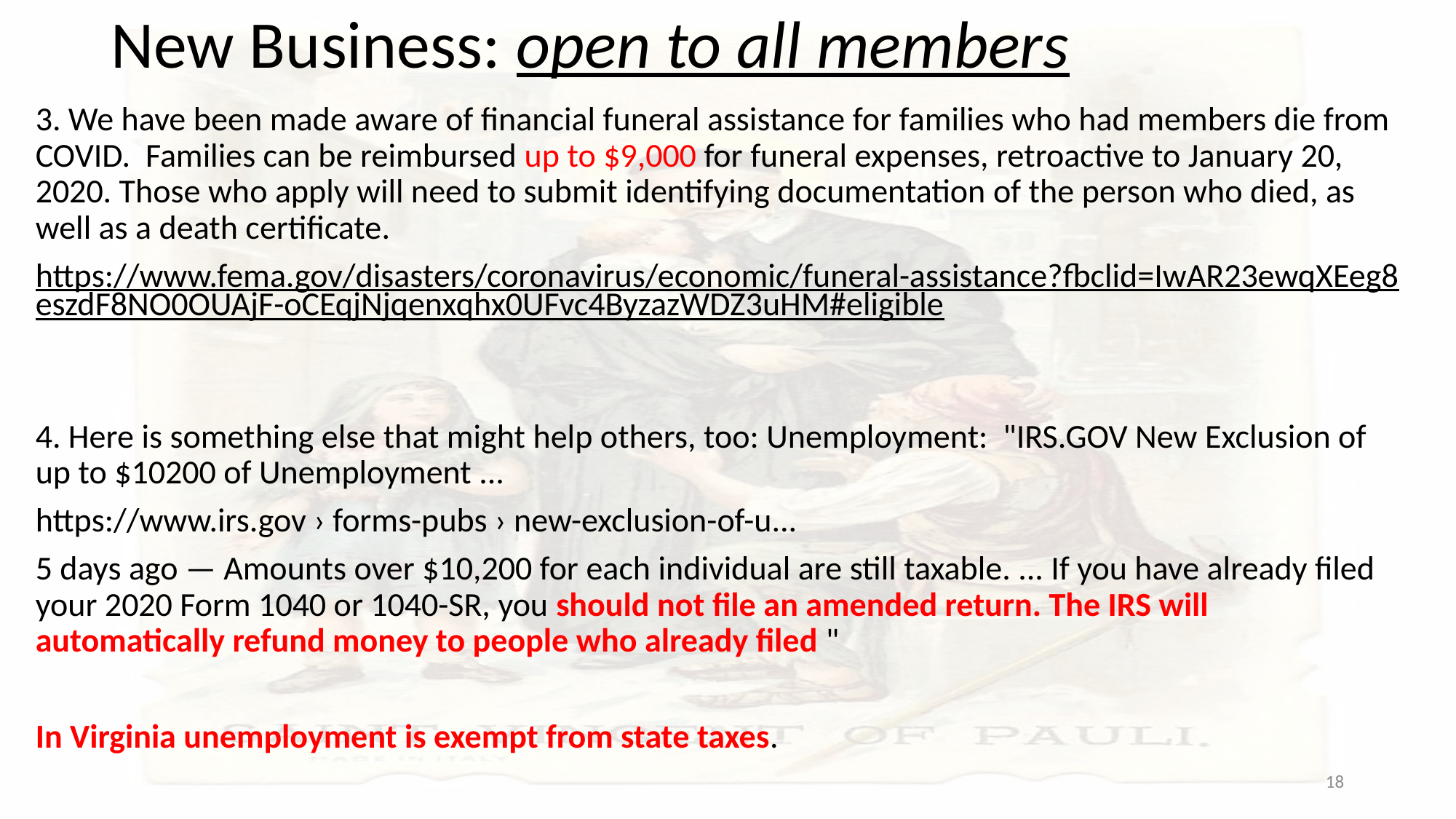

# New Business: open to all members
3. We have been made aware of financial funeral assistance for families who had members die from COVID.  Families can be reimbursed up to $9,000 for funeral expenses, retroactive to January 20, 2020. Those who apply will need to submit identifying documentation of the person who died, as well as a death certificate.
https://www.fema.gov/disasters/coronavirus/economic/funeral-assistance?fbclid=IwAR23ewqXEeg8eszdF8NO0OUAjF-oCEqjNjqenxqhx0UFvc4ByzazWDZ3uHM#eligible

4. Here is something else that might help others, too: Unemployment:  "IRS.GOV New Exclusion of up to $10200 of Unemployment ...
https://www.irs.gov › forms-pubs › new-exclusion-of-u...
5 days ago — Amounts over $10,200 for each individual are still taxable. ... If you have already filed your 2020 Form 1040 or 1040-SR, you should not file an amended return. The IRS will automatically refund money to people who already filed "

In Virginia unemployment is exempt from state taxes.

5. Other New Business???
18